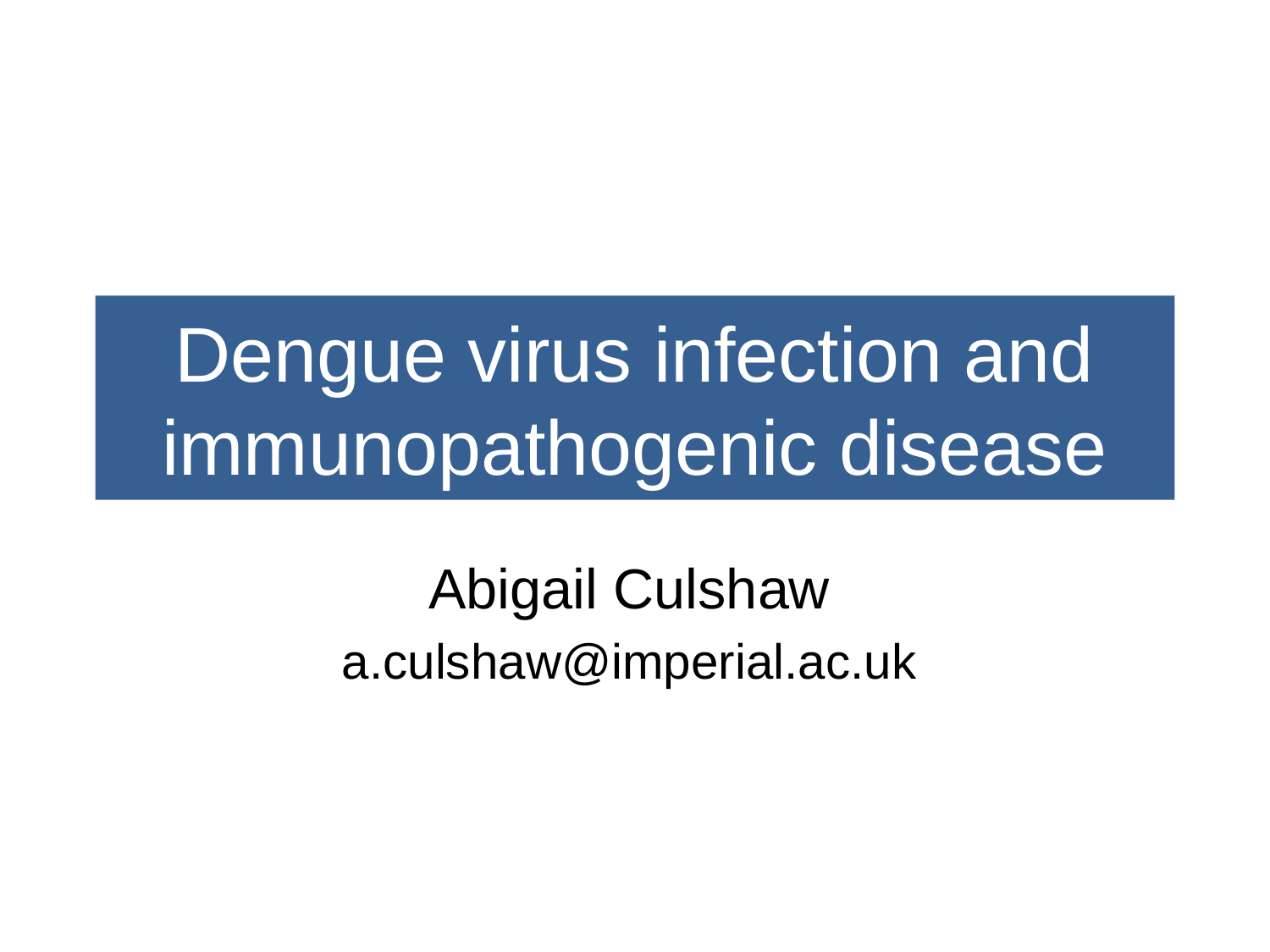

# Dengue virus infection and immunopathogenic disease
Abigail Culshaw
a.culshaw@imperial.ac.uk